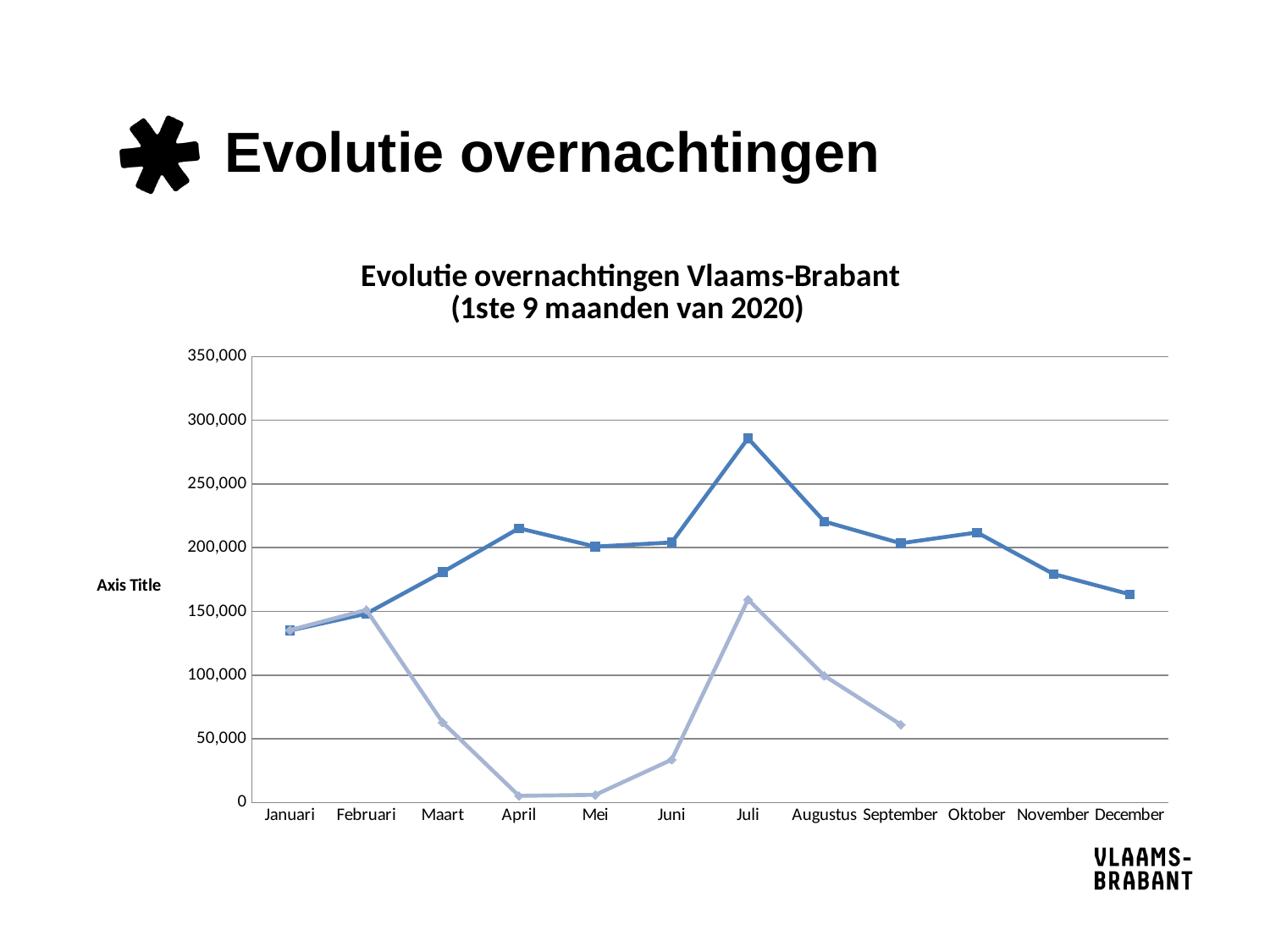

# Evolutie overnachtingen

### Chart: Evolutie overnachtingen Vlaams-Brabant
(1ste 9 maanden van 2020)

| Category | 2019 | 2020 |
|---|---|---|
| Januari | 135023.0 | 135297.0 |
| Februari | 148200.0 | 151158.0 |
| Maart | 180810.0 | 62846.0 |
| April | 215238.0 | 5256.0 |
| Mei | 200825.0 | 6058.0 |
| Juni | 204092.0 | 33606.0 |
| Juli | 285836.0 | 159333.0 |
| Augustus | 220537.0 | 99451.0 |
| September | 203457.0 | 61176.0 |
| Oktober | 211969.0 | None |
| November | 179316.0 | None |
| December | 163406.0 | None |